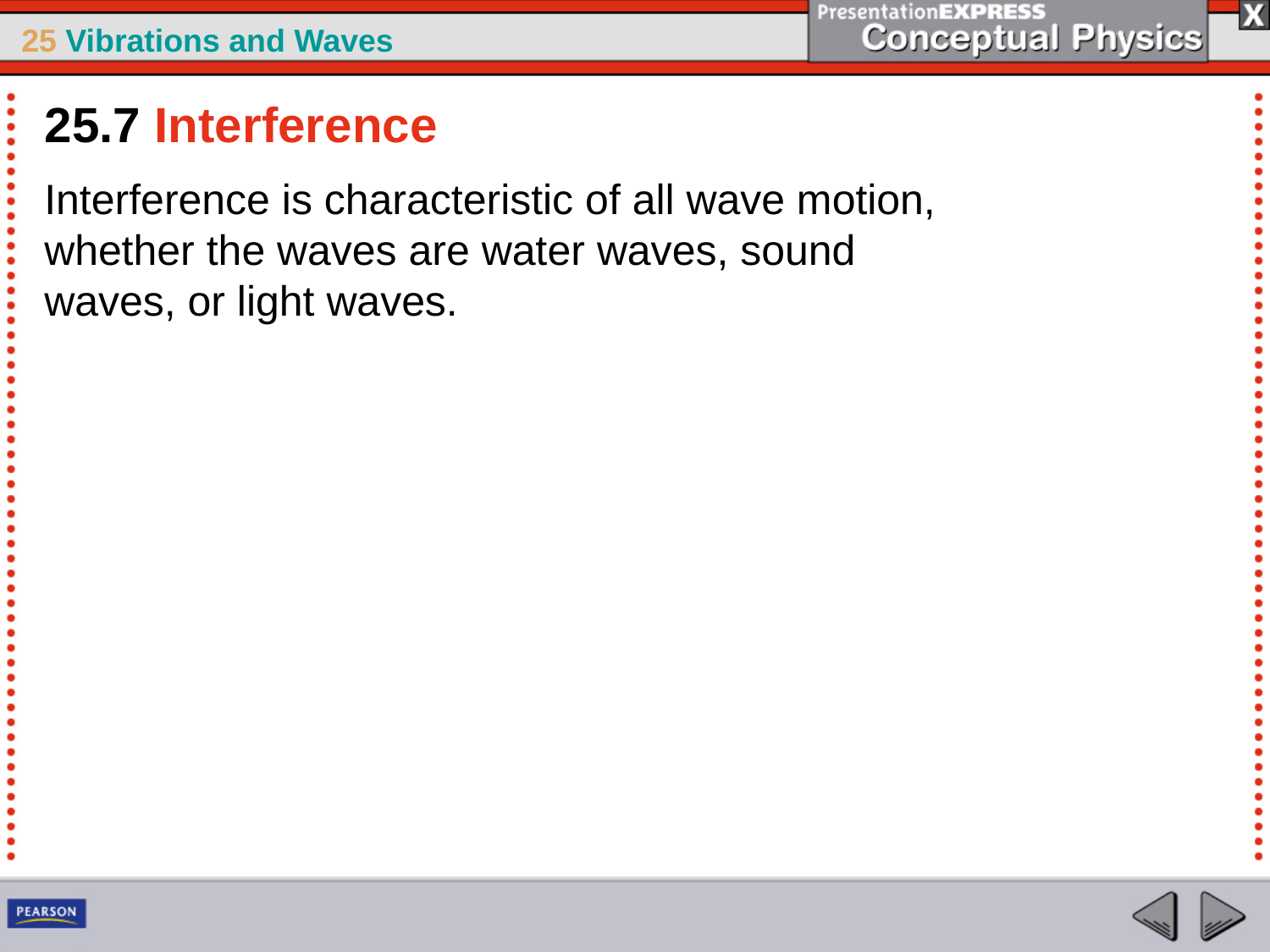

25.7 Interference
Interference is characteristic of all wave motion, whether the waves are water waves, sound waves, or light waves.